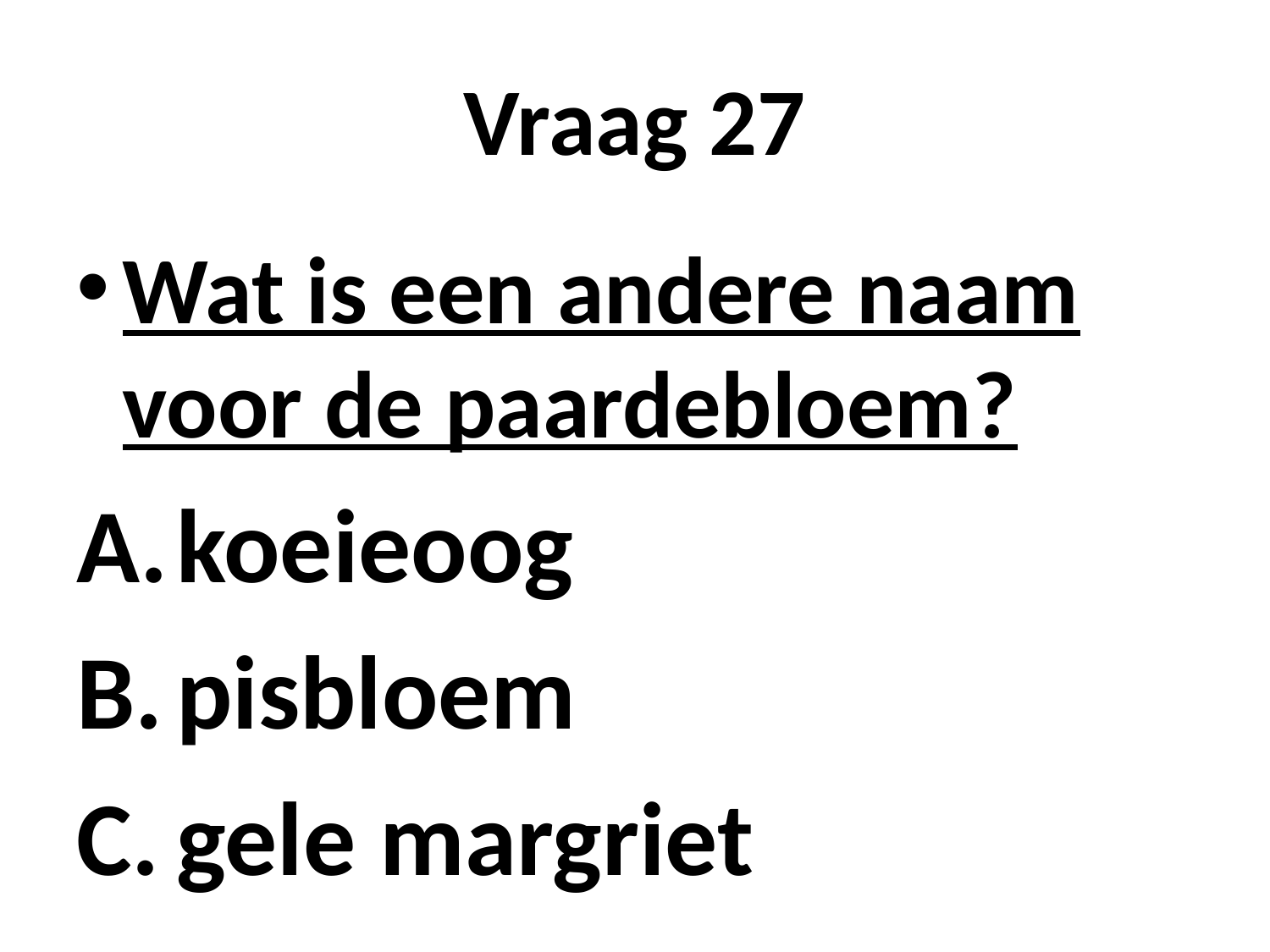

# Vraag 27
Wat is een andere naam voor de paardebloem?
koeieoog
pisbloem
gele margriet